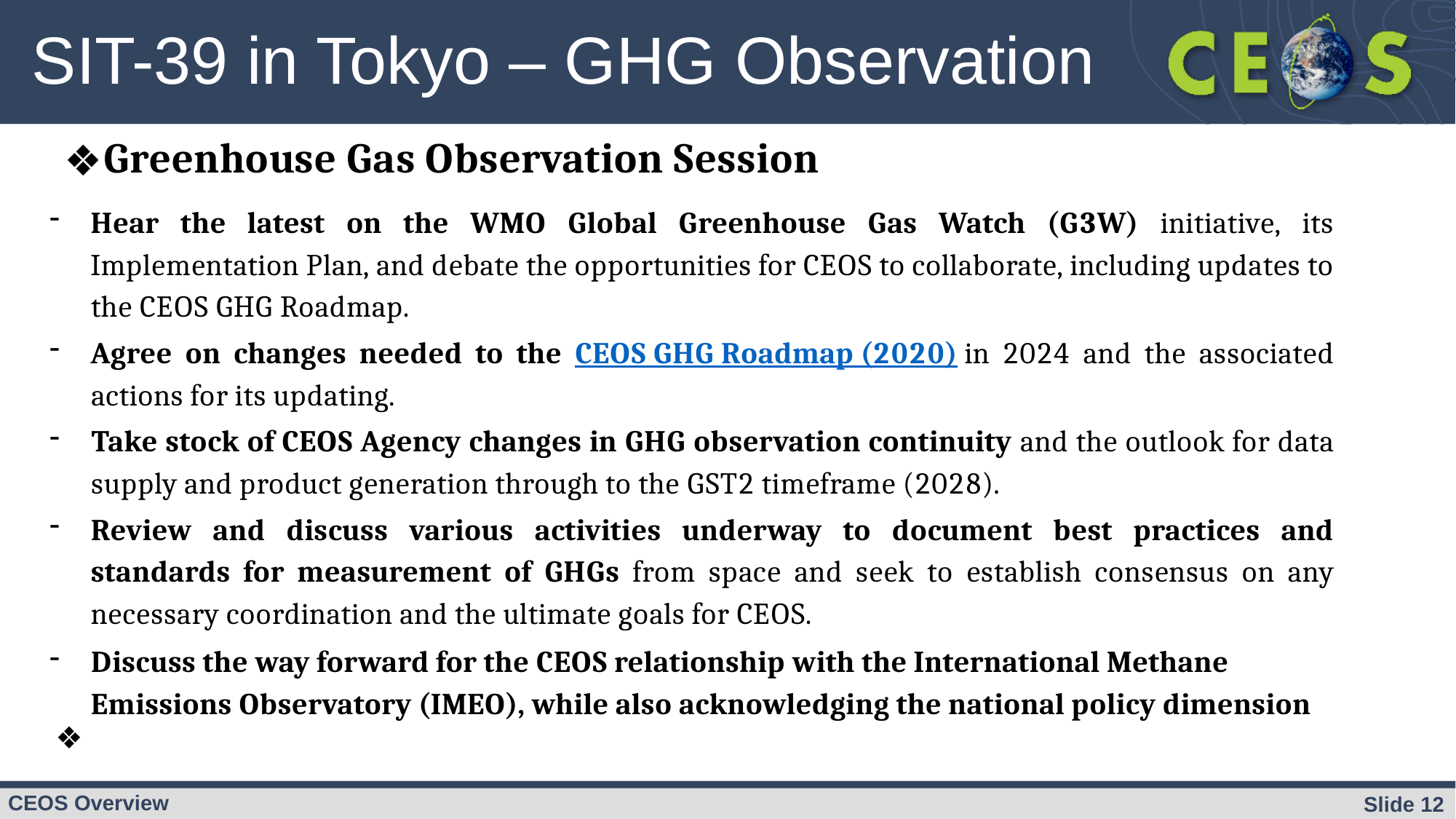

# SIT-39 in Tokyo – GHG Observation
Greenhouse Gas Observation Session
Hear the latest on the WMO Global Greenhouse Gas Watch (G3W) initiative, its Implementation Plan, and debate the opportunities for CEOS to collaborate, including updates to the CEOS GHG Roadmap.
Agree on changes needed to the CEOS GHG Roadmap (2020) in 2024 and the associated actions for its updating.
Take stock of CEOS Agency changes in GHG observation continuity and the outlook for data supply and product generation through to the GST2 timeframe (2028).
Review and discuss various activities underway to document best practices and standards for measurement of GHGs from space and seek to establish consensus on any necessary coordination and the ultimate goals for CEOS.
Discuss the way forward for the CEOS relationship with the International Methane Emissions Observatory (IMEO), while also acknowledging the national policy dimension